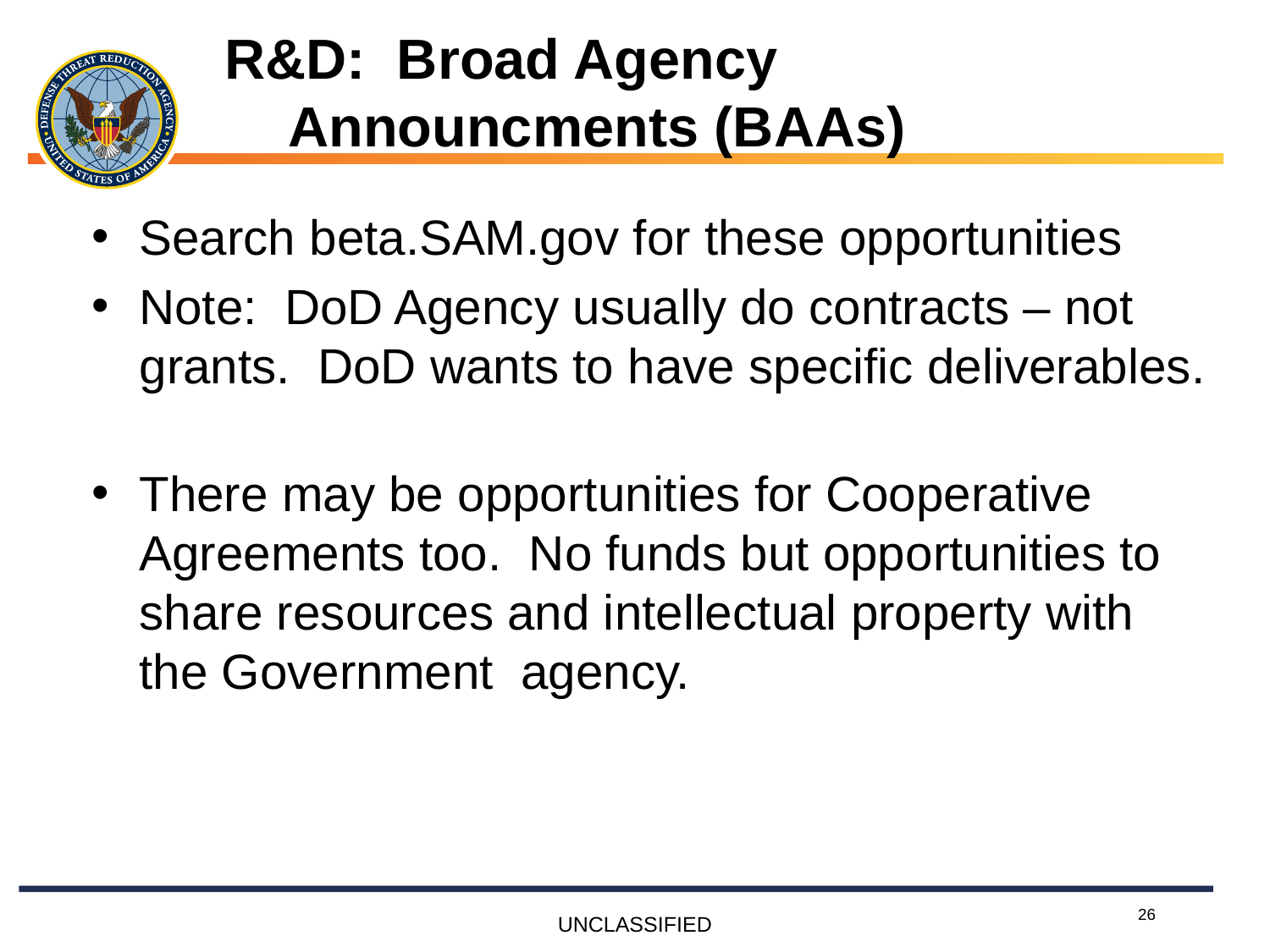

R&D:  Broad Agency Announcments (BAAs)
Search beta.SAM.gov for these opportunities
Note:  DoD Agency usually do contracts – not grants.  DoD wants to have specific deliverables.
There may be opportunities for Cooperative Agreements too.  No funds but opportunities to share resources and intellectual property with the Government  agency.

26